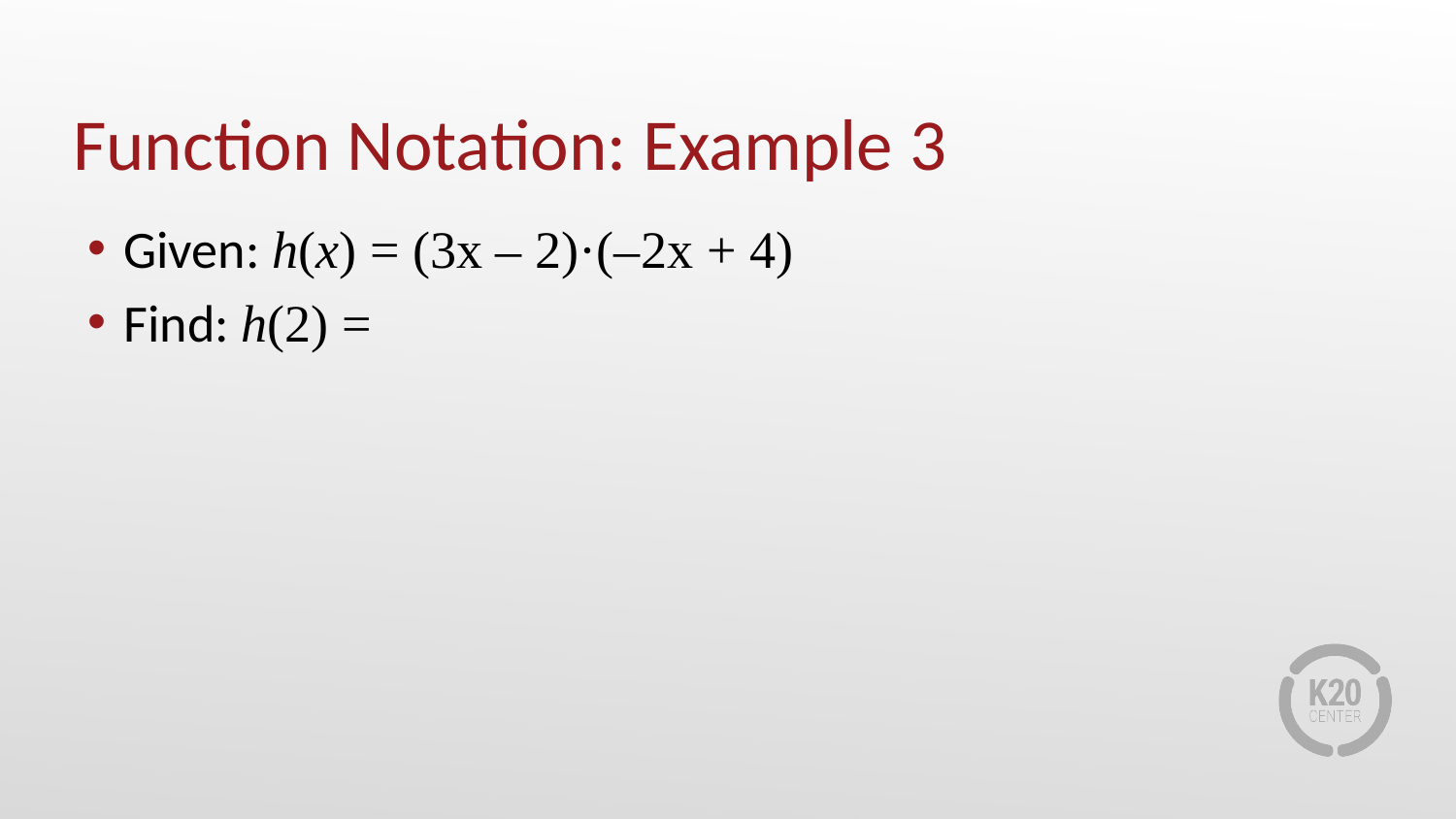

# Function Notation: Example 3
Given: h(x) = (3x – 2)·(–2x + 4)
Find: h(2) =